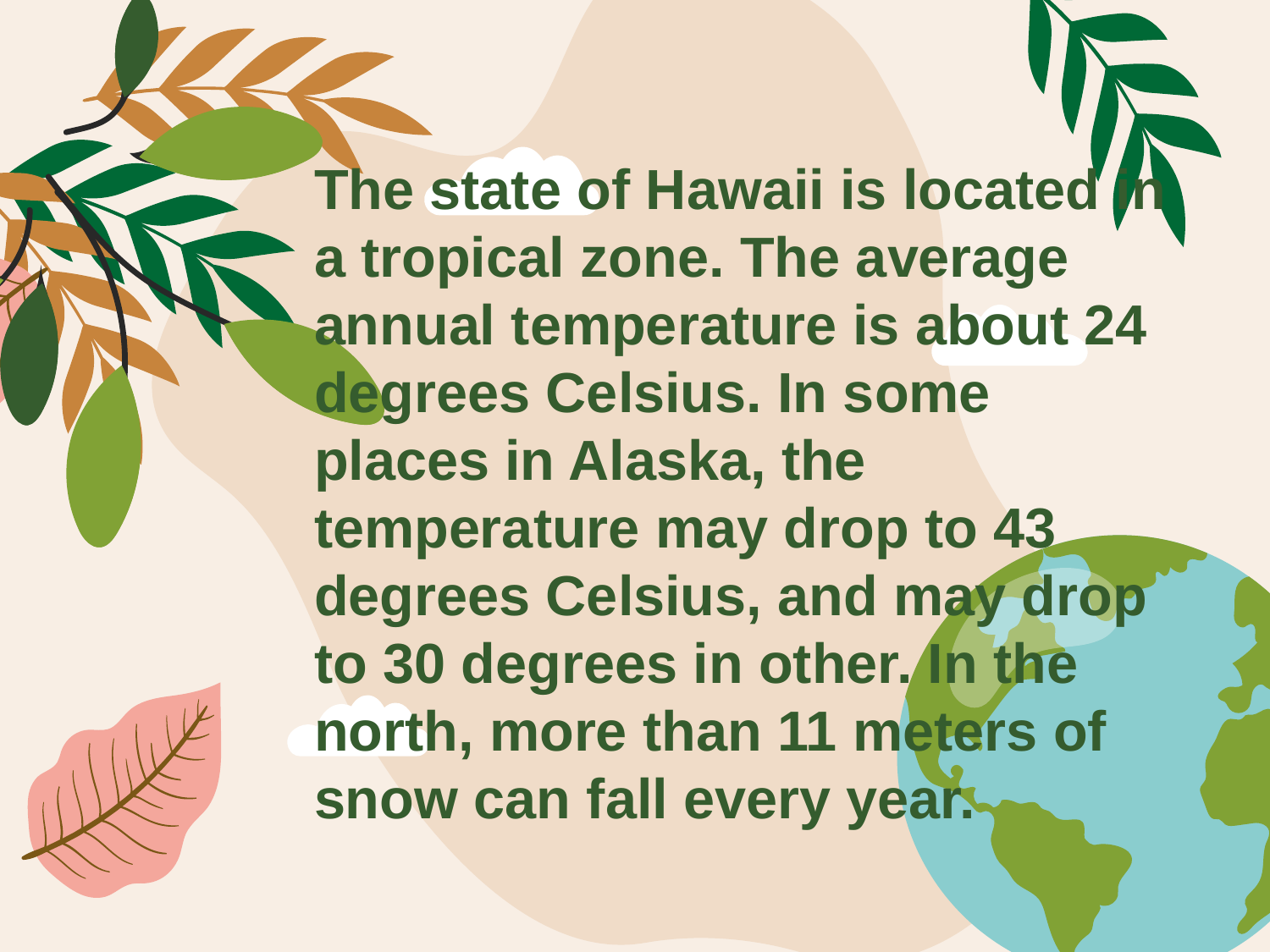

# The state of Hawaii is located in a tropical zone. The average annual temperature is about 24 degrees Celsius. In some places in Alaska, the temperature may drop to 43 degrees Celsius, and may drop to 30 degrees in other. In the north, more than 11 meters of snow can fall every year.